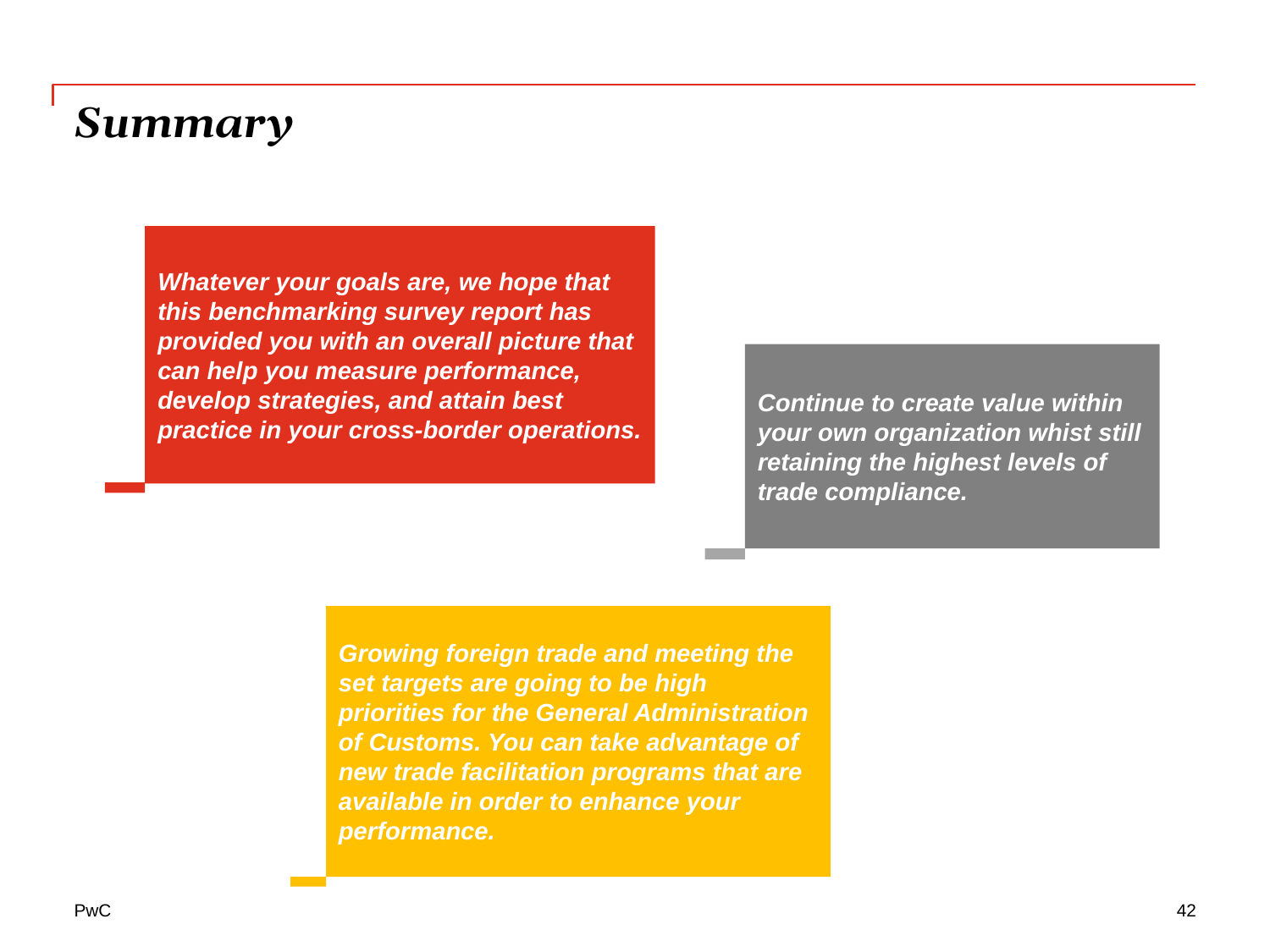

# Summary
Whatever your goals are, we hope that this benchmarking survey report has provided you with an overall picture that can help you measure performance, develop strategies, and attain best practice in your cross-border operations.

Continue to create value within your own organization whist still retaining the highest levels of trade compliance.

Growing foreign trade and meeting the set targets are going to be high priorities for the General Administration of Customs. You can take advantage of new trade facilitation programs that are available in order to enhance your performance.

42